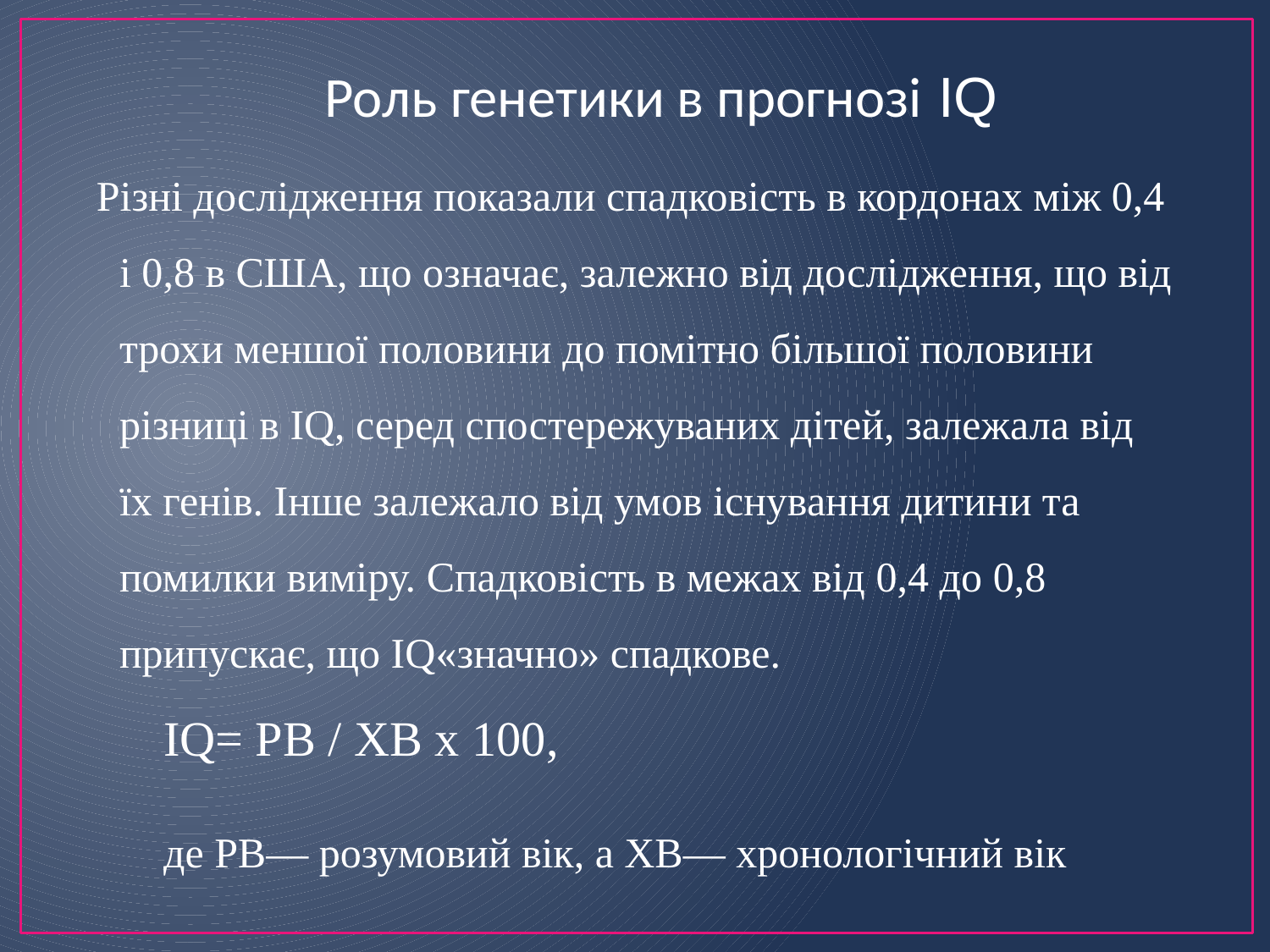

Роль генетики в прогнозі IQ
Різні дослідження показали спадковість в кордонах між 0,4 і 0,8 в США, що означає, залежно від дослідження, що від трохи меншої половини до помітно більшої половини різниці в IQ, серед спостережуваних дітей, залежала від їх генів. Інше залежало від умов існування дитини та помилки виміру. Спадковість в межах від 0,4 до 0,8 припускає, що IQ«значно» спадкове.
IQ= РВ / ХВ х 100,
де РВ— розумовий вік, а ХВ— хронологічний вік